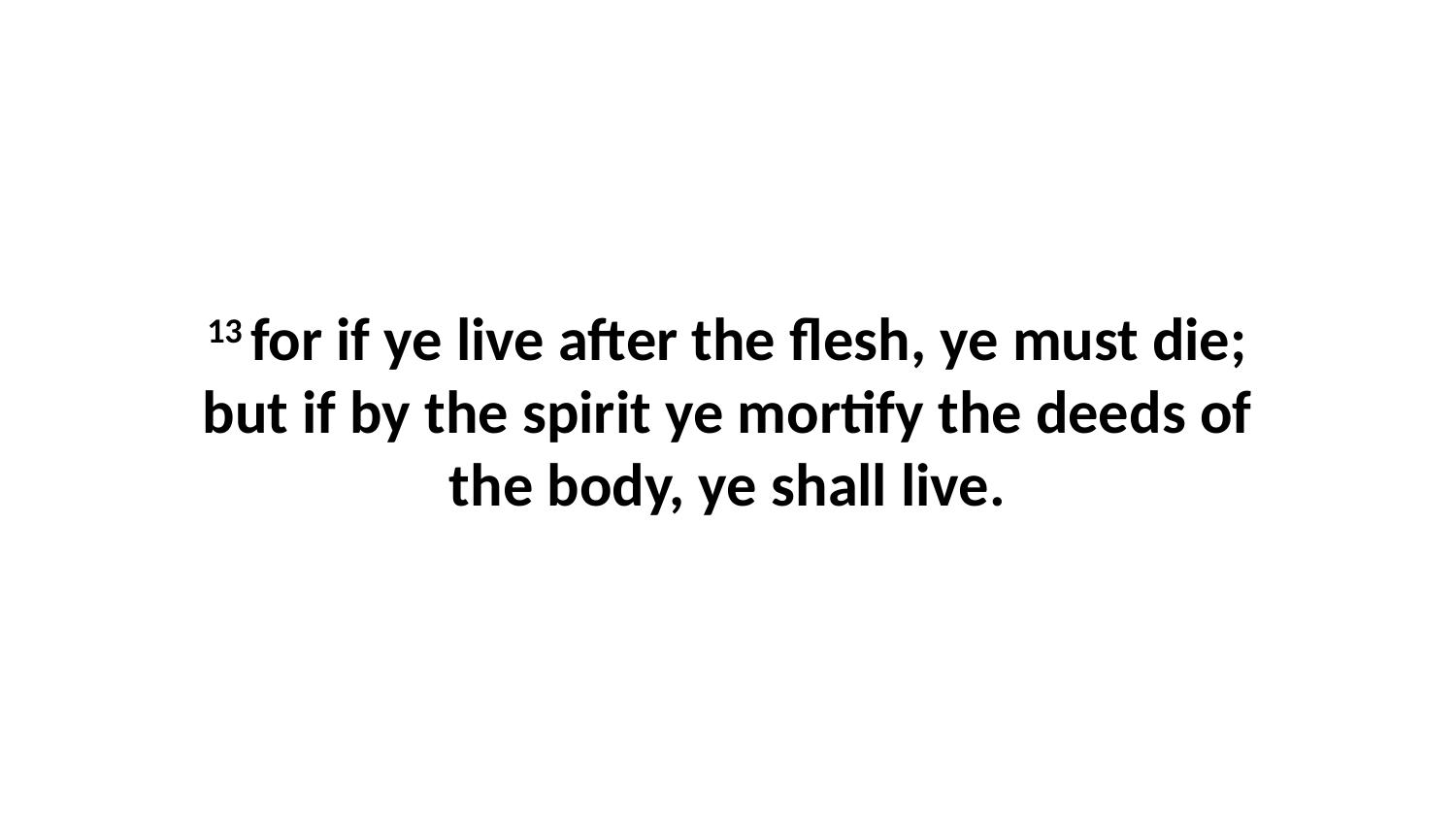

13 for if ye live after the flesh, ye must die; but if by the spirit ye mortify the deeds of the body, ye shall live.